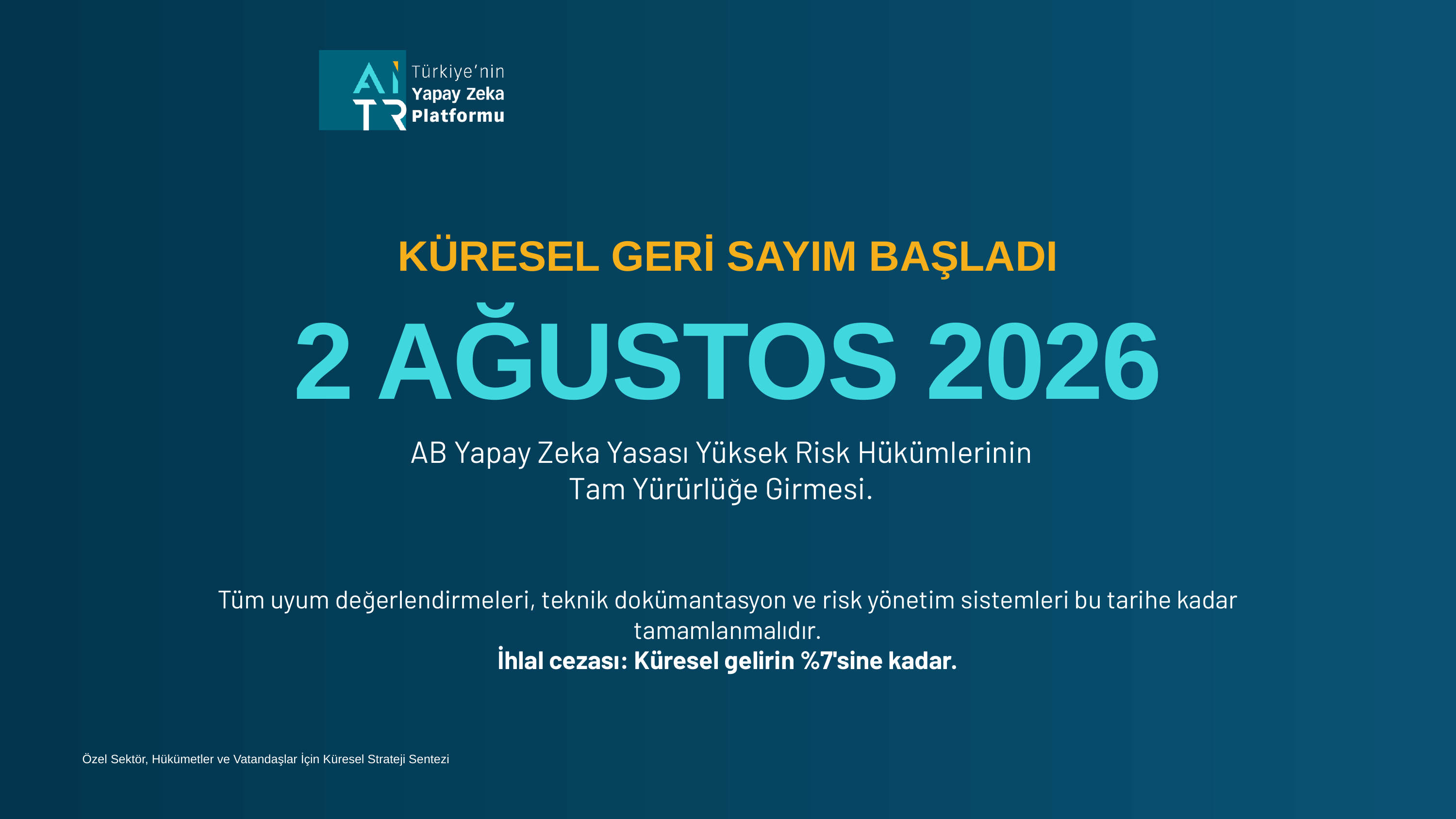

KÜRESEL GERİ SAYIM BAŞLADI
2 AĞUSTOS 2026
AB Yapay Zeka Yasası Yüksek Risk Hükümlerinin
Tam Yürürlüğe Girmesi.
Tüm uyum değerlendirmeleri, teknik dokümantasyon ve risk yönetim sistemleri bu tarihe kadar tamamlanmalıdır.
İhlal cezası: Küresel gelirin %7'sine kadar.
Özel Sektör, Hükümetler ve Vatandaşlar İçin Küresel Strateji Sentezi